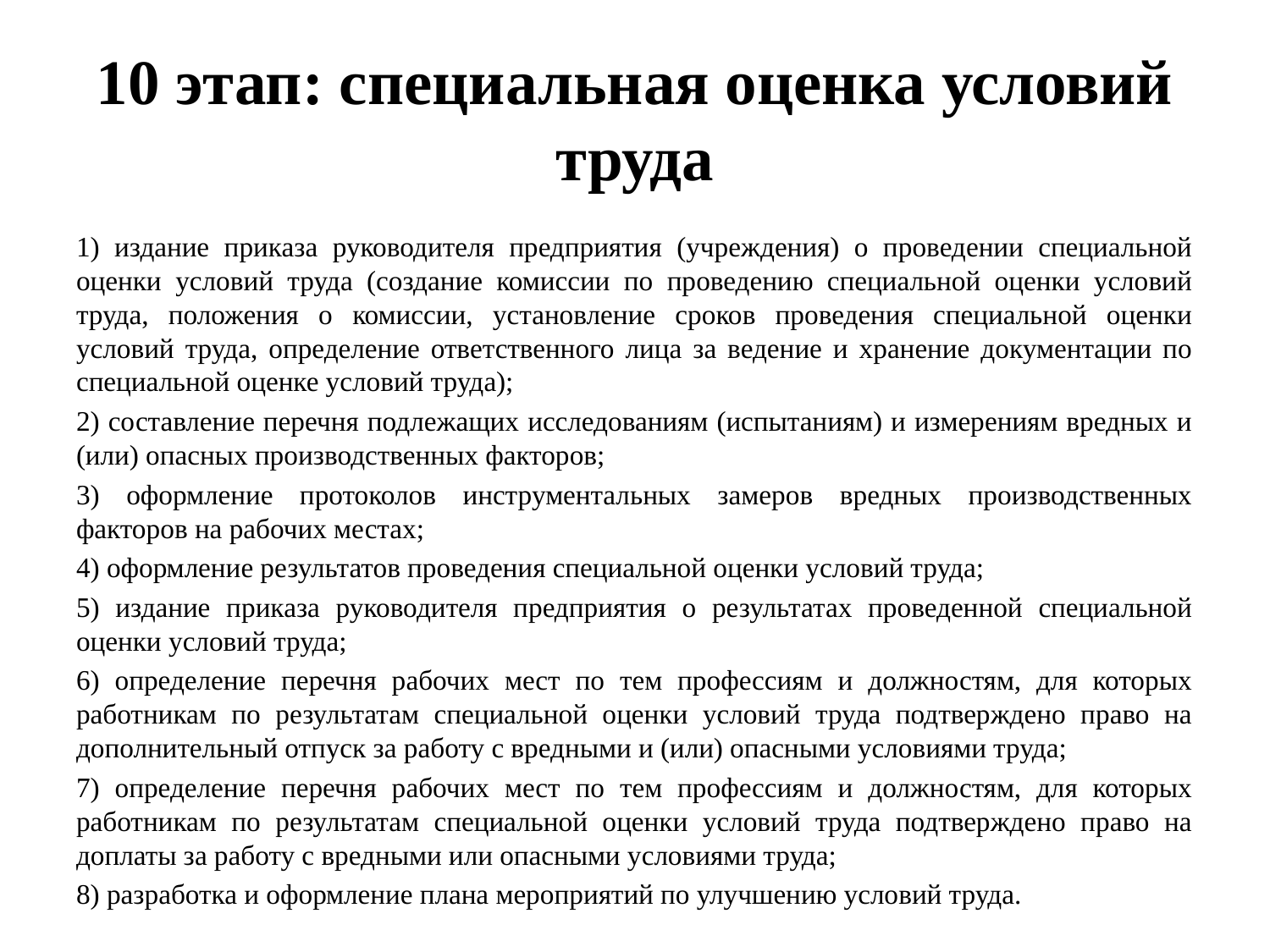

# 10 этап: специальная оценка условий труда
1) издание приказа руководителя предприятия (учреждения) о проведении специальной оценки условий труда (создание комиссии по проведению специальной оценки условий труда, положения о комиссии, установление сроков проведения специальной оценки условий труда, определение ответственного лица за ведение и хранение документации по специальной оценке условий труда);
2) составление перечня подлежащих исследованиям (испытаниям) и измерениям вредных и (или) опасных производственных факторов;
3) оформление протоколов инструментальных замеров вредных производственных факторов на рабочих местах;
4) оформление результатов проведения специальной оценки условий труда;
5) издание приказа руководителя предприятия о результатах проведенной специальной оценки условий труда;
6) определение перечня рабочих мест по тем профессиям и должностям, для которых работникам по результатам специальной оценки условий труда подтверждено право на дополнительный отпуск за работу с вредными и (или) опасными условиями труда;
7) определение перечня рабочих мест по тем профессиям и должностям, для которых работникам по результатам специальной оценки условий труда подтверждено право на доплаты за работу с вредными или опасными условиями труда;
8) разработка и оформление плана мероприятий по улучшению условий труда.